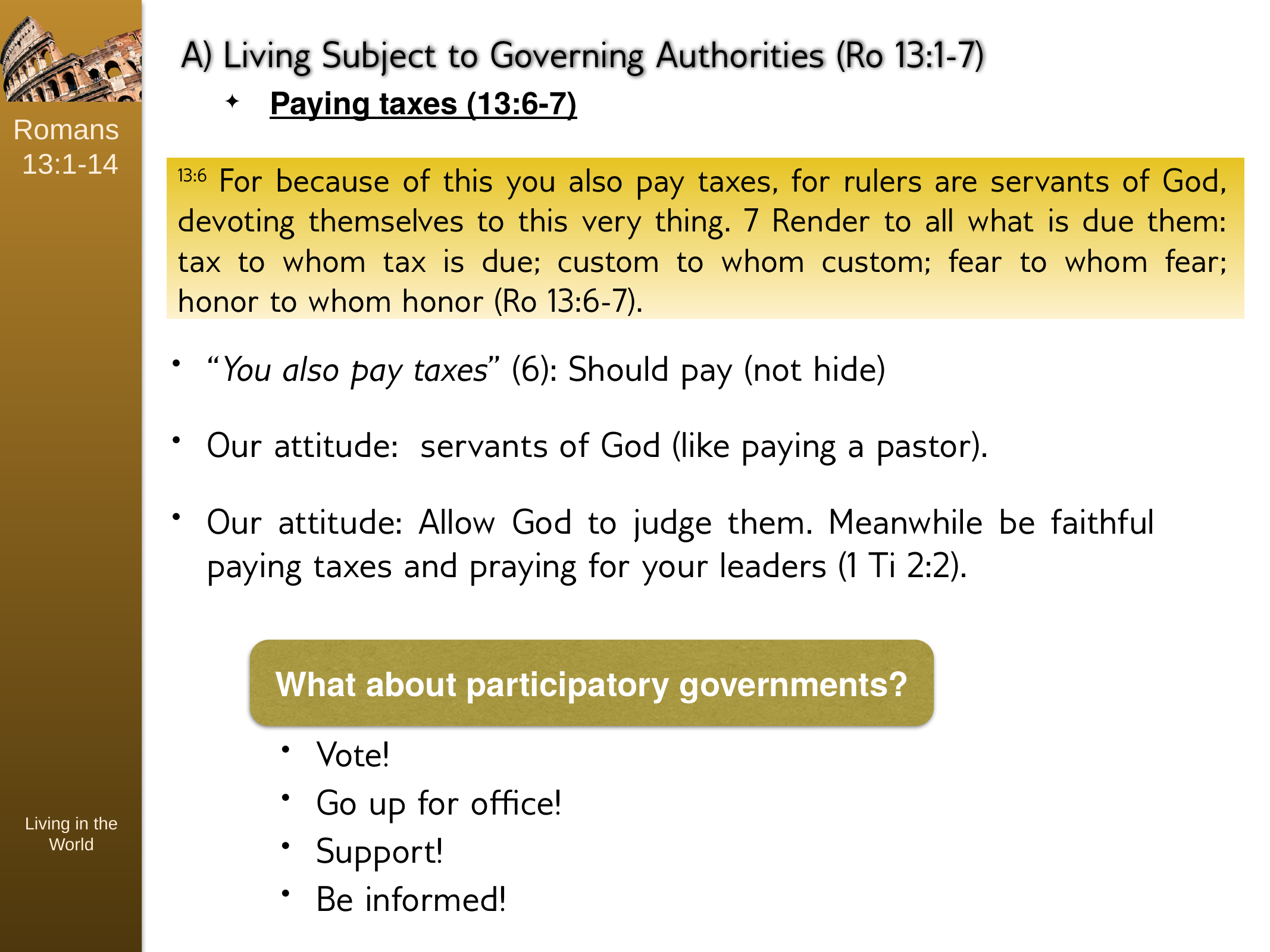

A) Living Subject to Governing Authorities (Ro 13:1-7)
Paying taxes (13:6-7)
13:6 For because of this you also pay taxes, for rulers are servants of God, devoting themselves to this very thing. 7 Render to all what is due them: tax to whom tax is due; custom to whom custom; fear to whom fear; honor to whom honor (Ro 13:6-7).
“You also pay taxes” (6): Should pay (not hide)
Our attitude:  servants of God (like paying a pastor).
Our attitude: Allow God to judge them. Meanwhile be faithful paying taxes and praying for your leaders (1 Ti 2:2).
What about participatory governments?
Vote!
Go up for office!
Support!
Be informed!